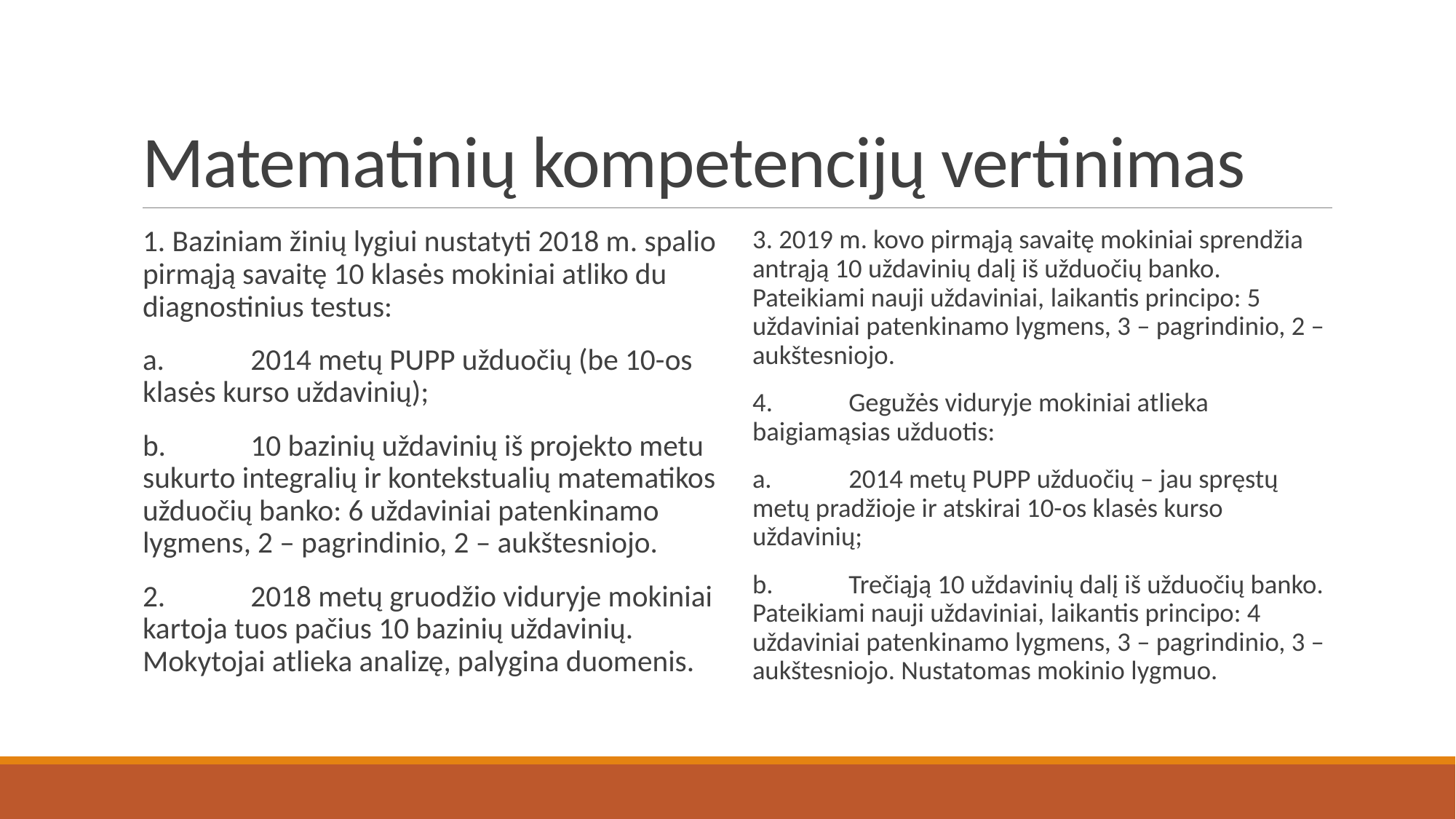

# Matematinių kompetencijų vertinimas
1. Baziniam žinių lygiui nustatyti 2018 m. spalio pirmąją savaitę 10 klasės mokiniai atliko du diagnostinius testus:
a.	2014 metų PUPP užduočių (be 10-os klasės kurso uždavinių);
b.	10 bazinių uždavinių iš projekto metu sukurto integralių ir kontekstualių matematikos užduočių banko: 6 uždaviniai patenkinamo lygmens, 2 – pagrindinio, 2 – aukštesniojo.
2.	2018 metų gruodžio viduryje mokiniai kartoja tuos pačius 10 bazinių uždavinių. Mokytojai atlieka analizę, palygina duomenis.

3. 2019 m. kovo pirmąją savaitę mokiniai sprendžia antrąją 10 uždavinių dalį iš užduočių banko. Pateikiami nauji uždaviniai, laikantis principo: 5 uždaviniai patenkinamo lygmens, 3 – pagrindinio, 2 – aukštesniojo.
4.	Gegužės viduryje mokiniai atlieka baigiamąsias užduotis:
a.	2014 metų PUPP užduočių – jau spręstų metų pradžioje ir atskirai 10-os klasės kurso uždavinių;
b.	Trečiąją 10 uždavinių dalį iš užduočių banko. Pateikiami nauji uždaviniai, laikantis principo: 4 uždaviniai patenkinamo lygmens, 3 – pagrindinio, 3 – aukštesniojo. Nustatomas mokinio lygmuo.